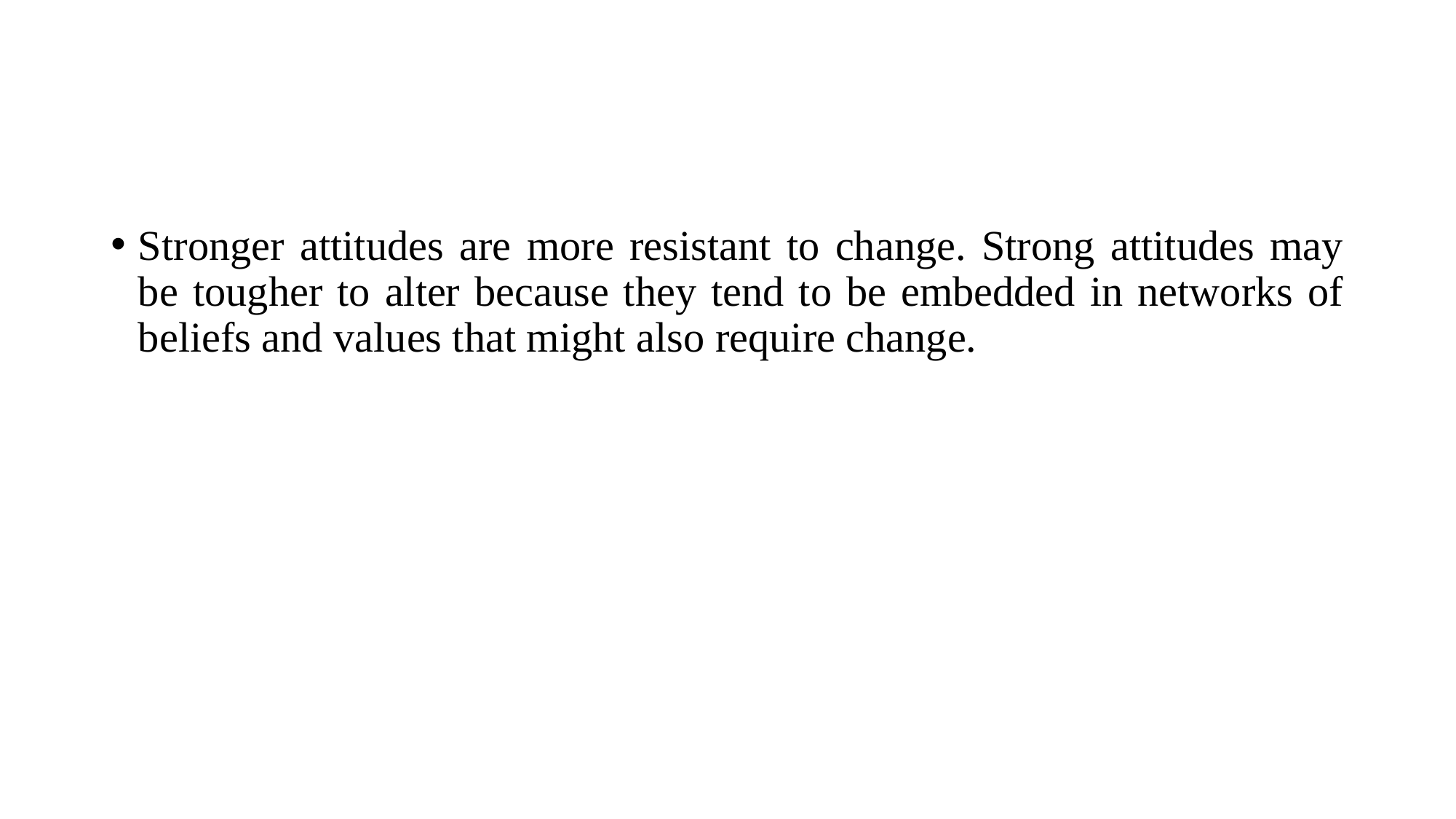

Stronger attitudes are more resistant to change. Strong attitudes may be tougher to alter because they tend to be embedded in networks of beliefs and values that might also require change.